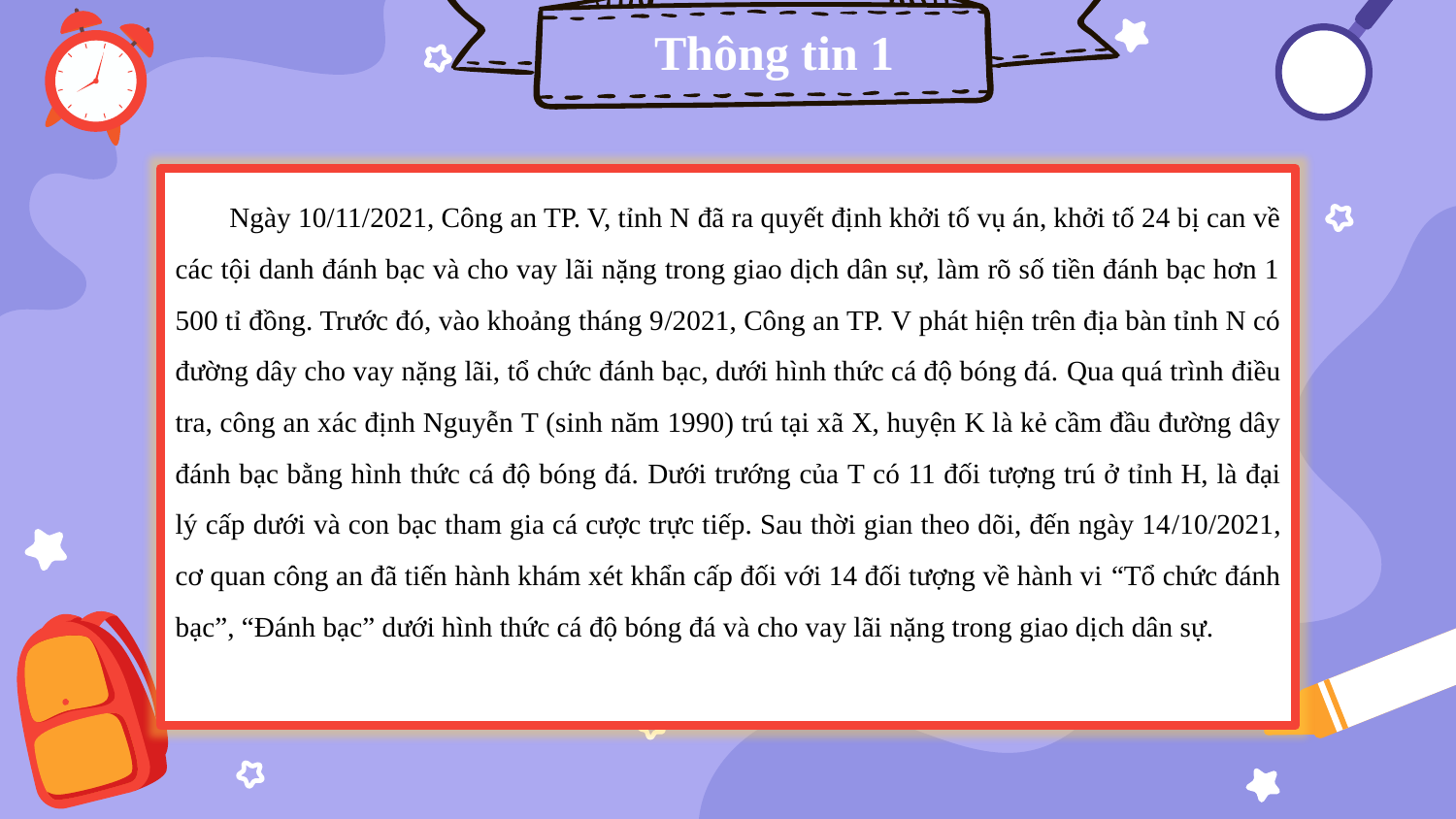

Thông tin 1
      Ngày 10/11/2021, Công an TP. V, tỉnh N đã ra quyết định khởi tố vụ án, khởi tố 24 bị can về các tội danh đánh bạc và cho vay lãi nặng trong giao dịch dân sự, làm rõ số tiền đánh bạc hơn 1 500 tỉ đồng. Trước đó, vào khoảng tháng 9/2021, Công an TP. V phát hiện trên địa bàn tỉnh N có đường dây cho vay nặng lãi, tổ chức đánh bạc, dưới hình thức cá độ bóng đá. Qua quá trình điều tra, công an xác định Nguyễn T (sinh năm 1990) trú tại xã X, huyện K là kẻ cầm đầu đường dây đánh bạc bằng hình thức cá độ bóng đá. Dưới trướng của T có 11 đối tượng trú ở tỉnh H, là đại lý cấp dưới và con bạc tham gia cá cược trực tiếp. Sau thời gian theo dõi, đến ngày 14/10/2021, cơ quan công an đã tiến hành khám xét khẩn cấp đối với 14 đối tượng về hành vi “Tổ chức đánh bạc”, “Đánh bạc” dưới hình thức cá độ bóng đá và cho vay lãi nặng trong giao dịch dân sự.